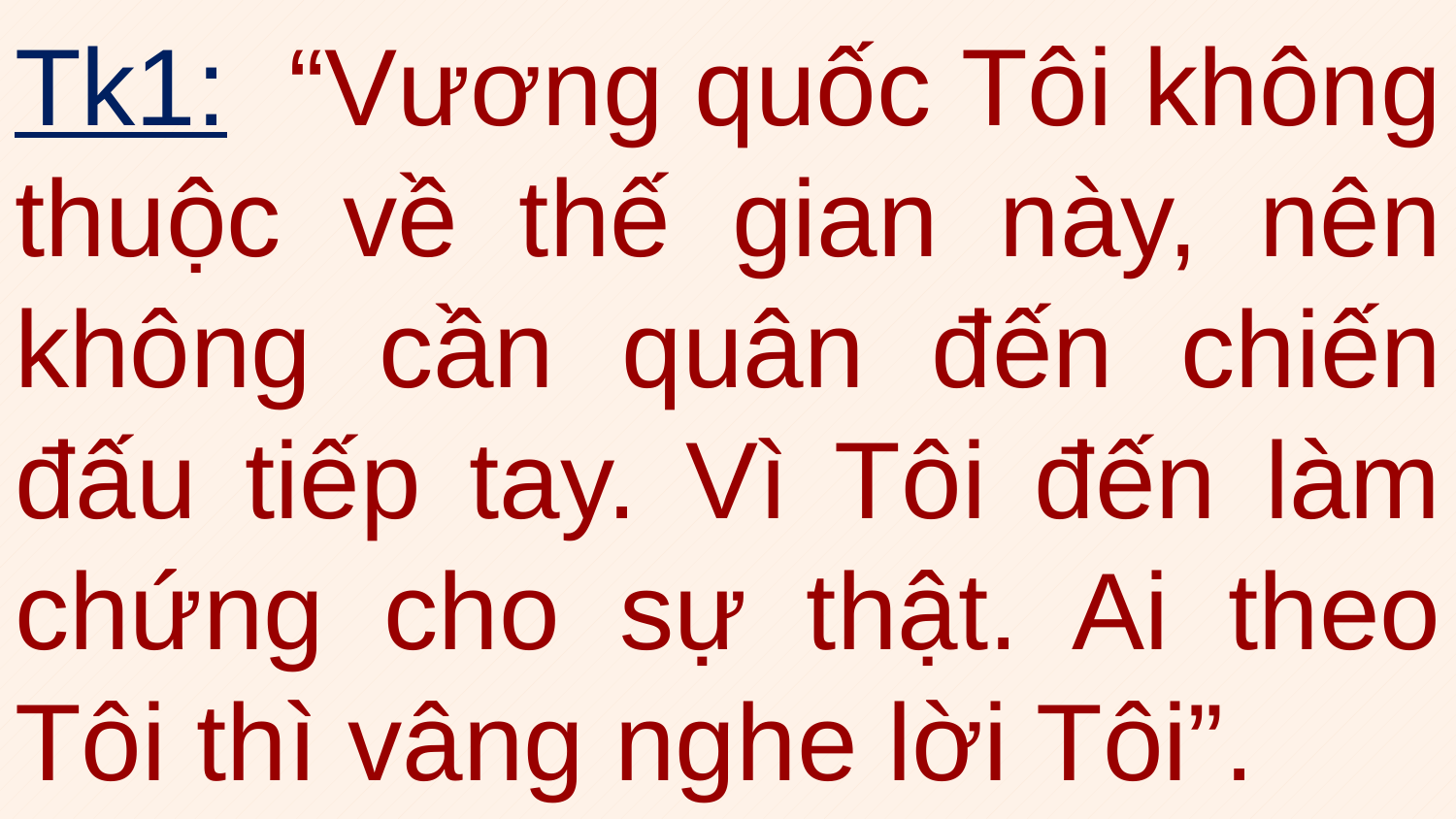

# Tk1:  “Vương quốc Tôi không thuộc về thế gian này, nên không cần quân đến chiến đấu tiếp tay. Vì Tôi đến làm chứng cho sự thật. Ai theo Tôi thì vâng nghe lời Tôi”.